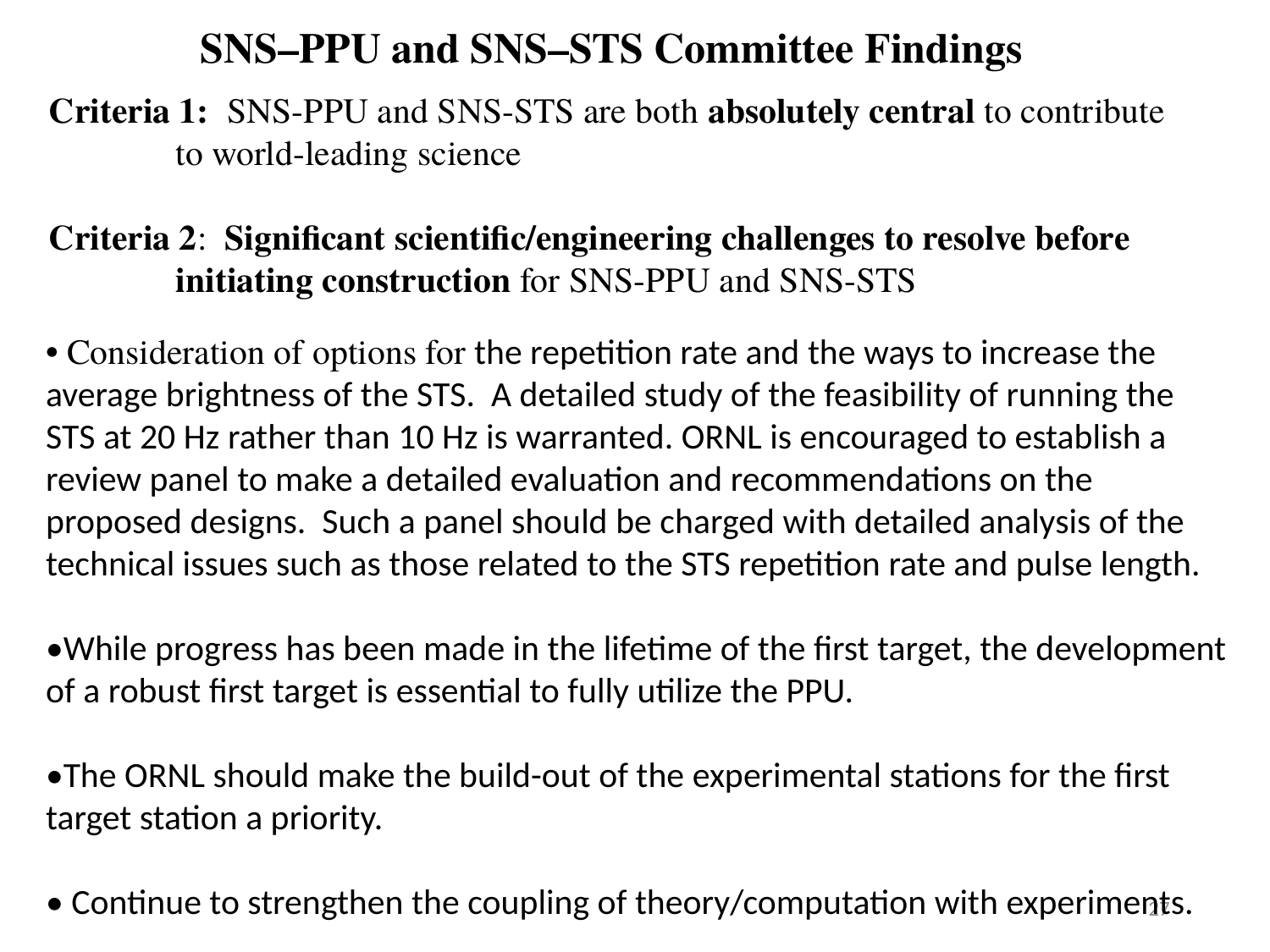

SNS–PPU and SNS–STS Committee Findings
Criteria 1:  SNS-PPU and SNS-STS are both absolutely central to contribute 		to world-leading science

Criteria 2:  Significant scientific/engineering challenges to resolve before
	initiating construction for SNS-PPU and SNS-STS
• Consideration of options for the repetition rate and the ways to increase the average brightness of the STS.  A detailed study of the feasibility of running the STS at 20 Hz rather than 10 Hz is warranted. ORNL is encouraged to establish a review panel to make a detailed evaluation and recommendations on the proposed designs.  Such a panel should be charged with detailed analysis of the technical issues such as those related to the STS repetition rate and pulse length.

•While progress has been made in the lifetime of the first target, the development of a robust first target is essential to fully utilize the PPU.

•The ORNL should make the build-out of the experimental stations for the first target station a priority.

• Continue to strengthen the coupling of theory/computation with experiments.

27